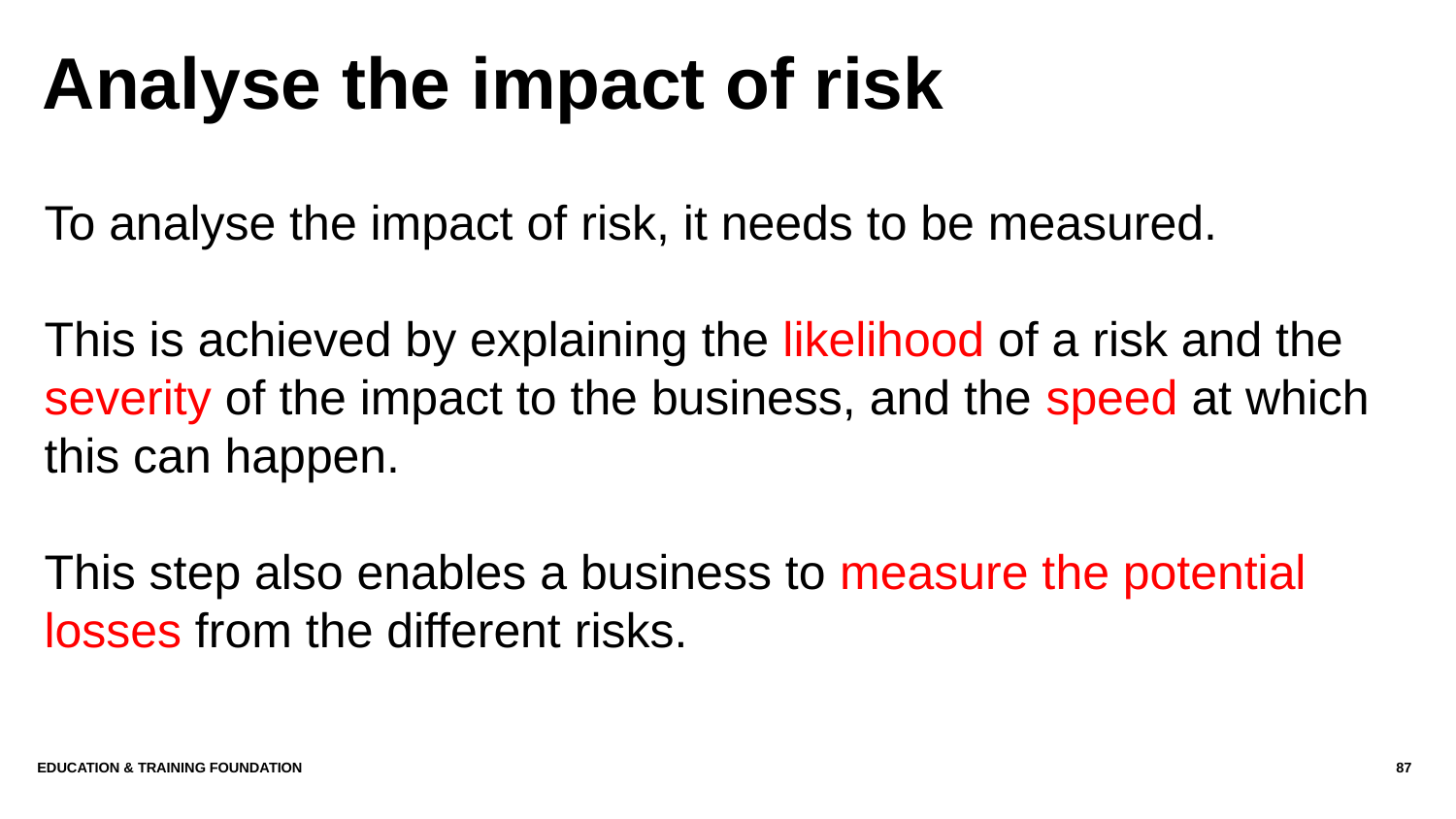

# Analyse the impact of risk
To analyse the impact of risk, it needs to be measured.

This is achieved by explaining the likelihood of a risk and the severity of the impact to the business, and the speed at which this can happen.

This step also enables a business to measure the potential losses from the different risks.

Education & Training Foundation
87